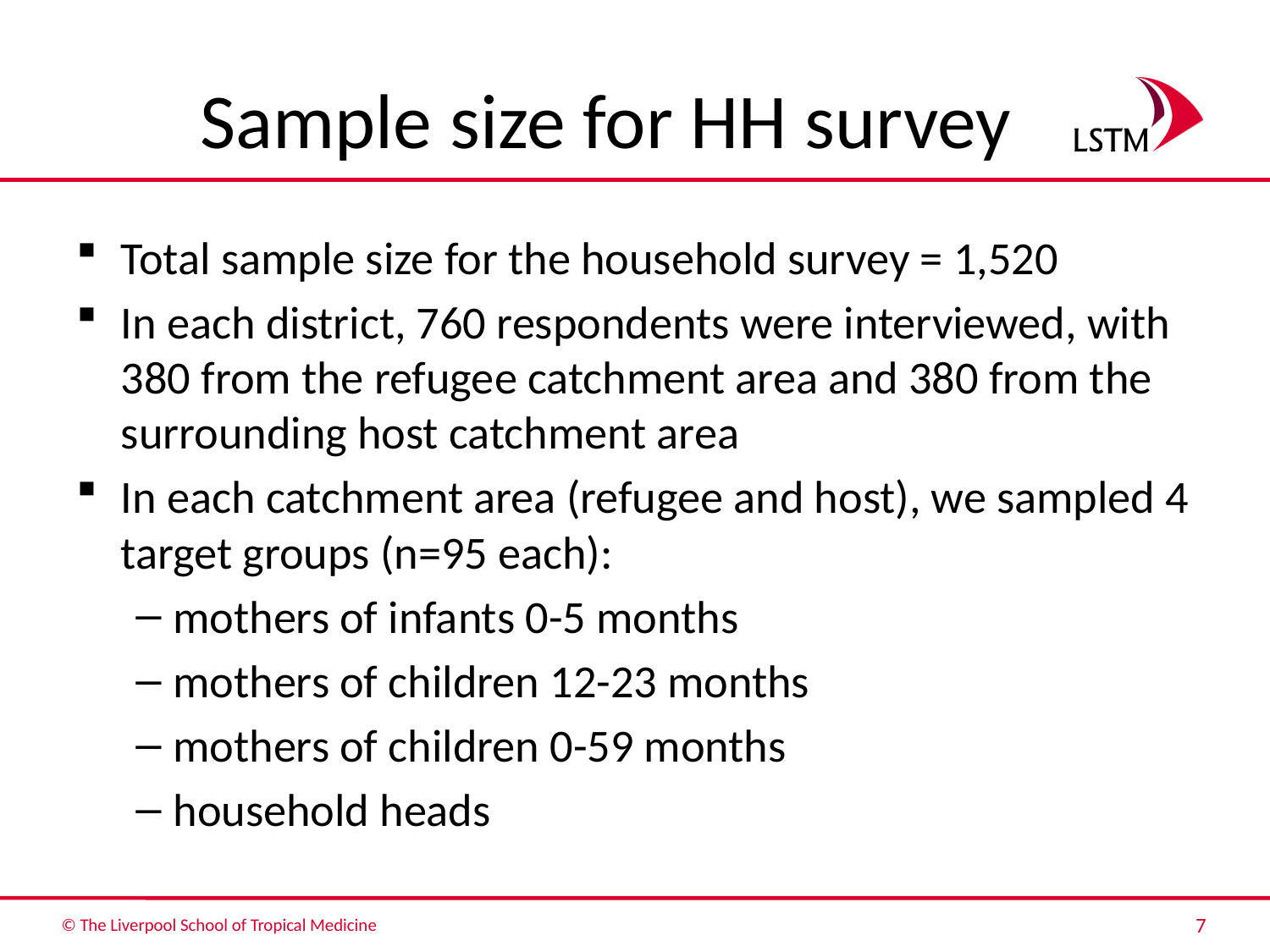

# Sample size for HH survey
Total sample size for the household survey = 1,520
In each district, 760 respondents were interviewed, with 380 from the refugee catchment area and 380 from the surrounding host catchment area
In each catchment area (refugee and host), we sampled 4 target groups (n=95 each):
mothers of infants 0-5 months
mothers of children 12-23 months
mothers of children 0-59 months
household heads